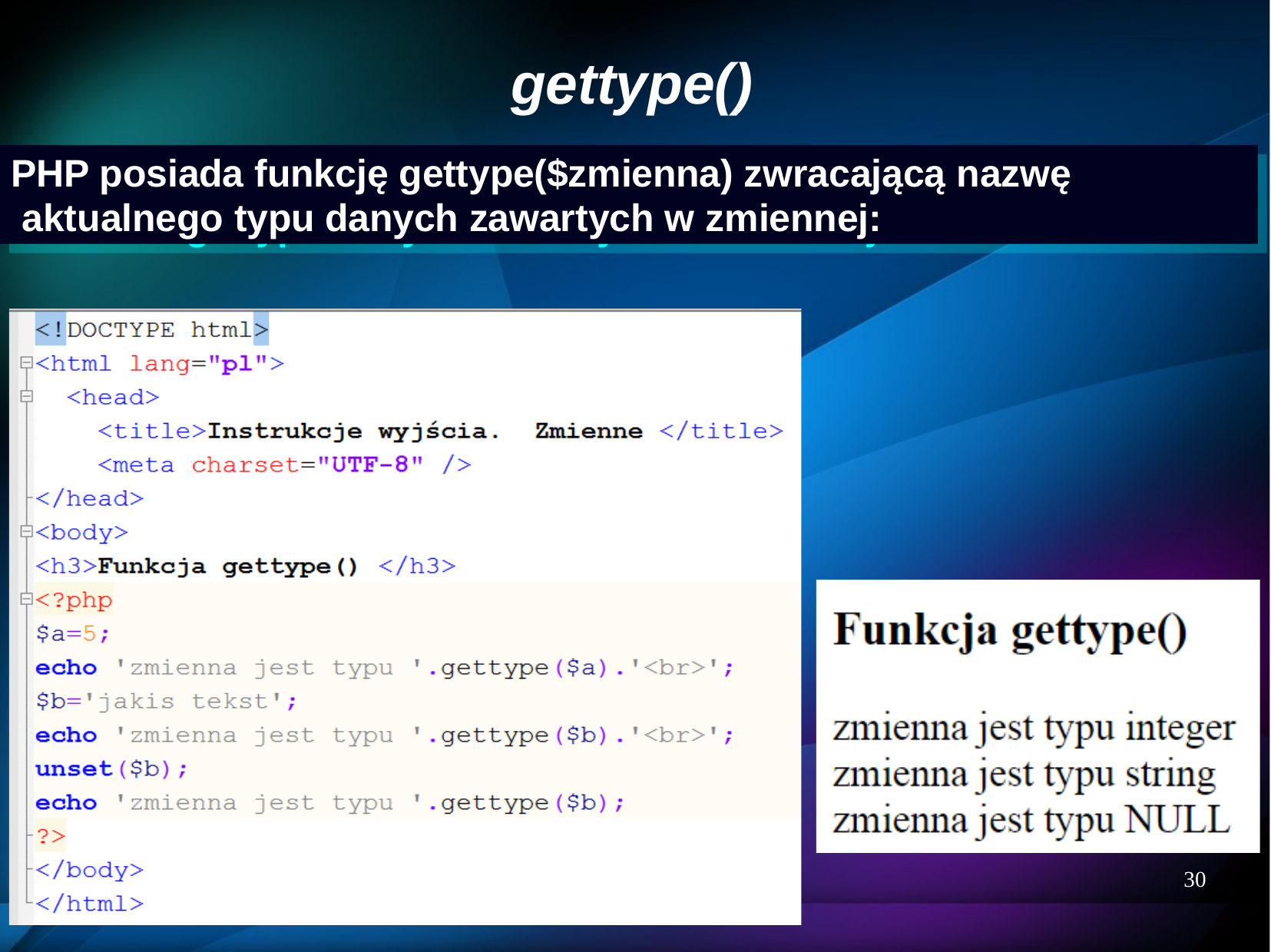

# gettype()
PHP posiada funkcję gettype($zmienna) zwracającą nazwę  aktualnego typu danych zawartych w zmiennej:

PHP posiada funkcję gettype($zmienna) zwracającą nazwę  aktualnego typu danych zawartych w zmiennej:

30